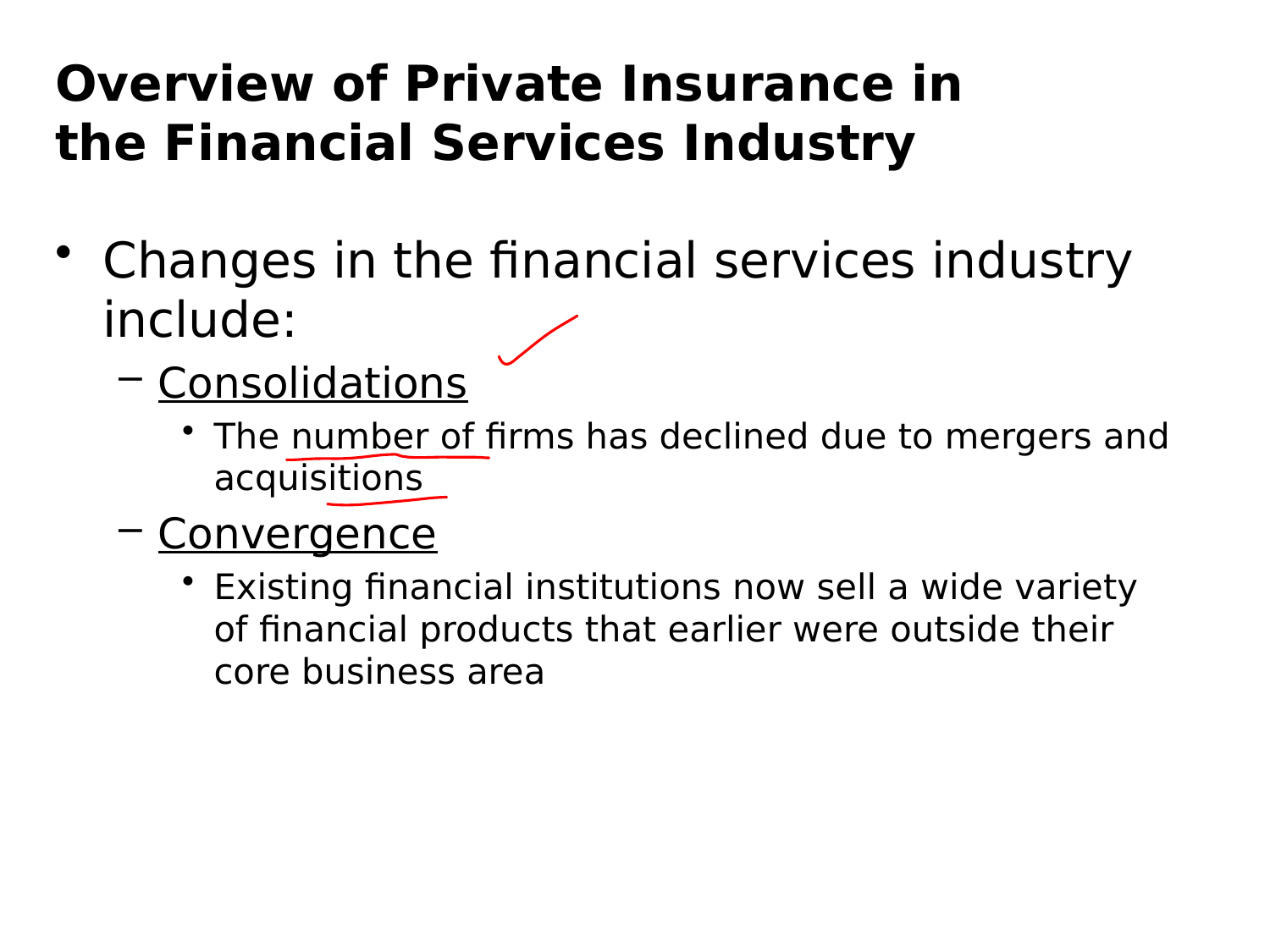

Changes in the financial services industry include:
Consolidations
The number of firms has declined due to mergers and acquisitions
Convergence
Existing financial institutions now sell a wide variety of financial products that earlier were outside their core business area
Overview of Private Insurance in
the Financial Services Industry